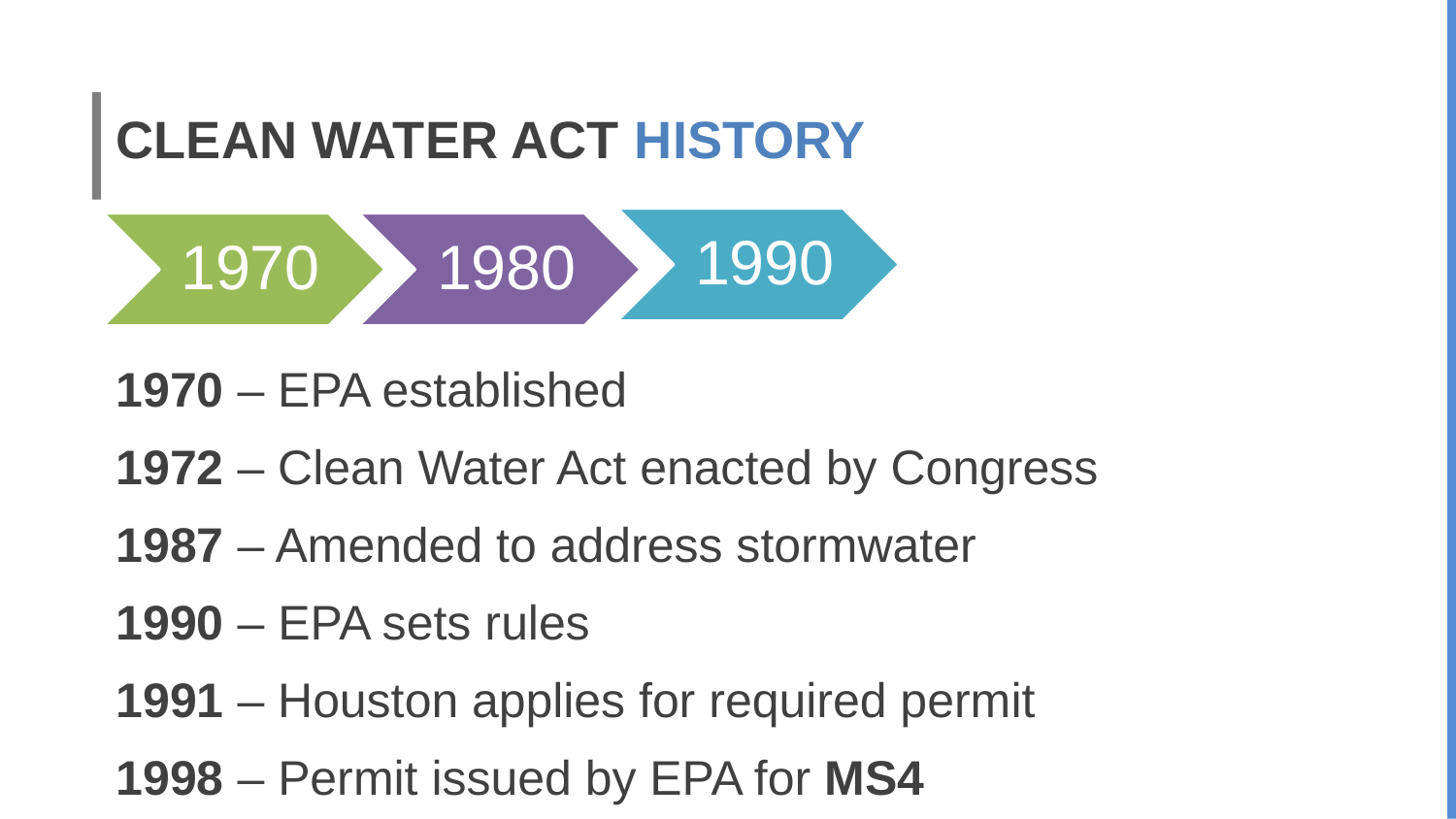

# CLEAN WATER ACT HISTORY
1970
1980
1990
2000
2010
1970 – EPA established

1972 – Clean Water Act enacted by Congress

1987 – Amended to address stormwater

1990 – EPA sets rules

1991 – Houston applies for required permit

1998 – Permit issued by EPA for MS4